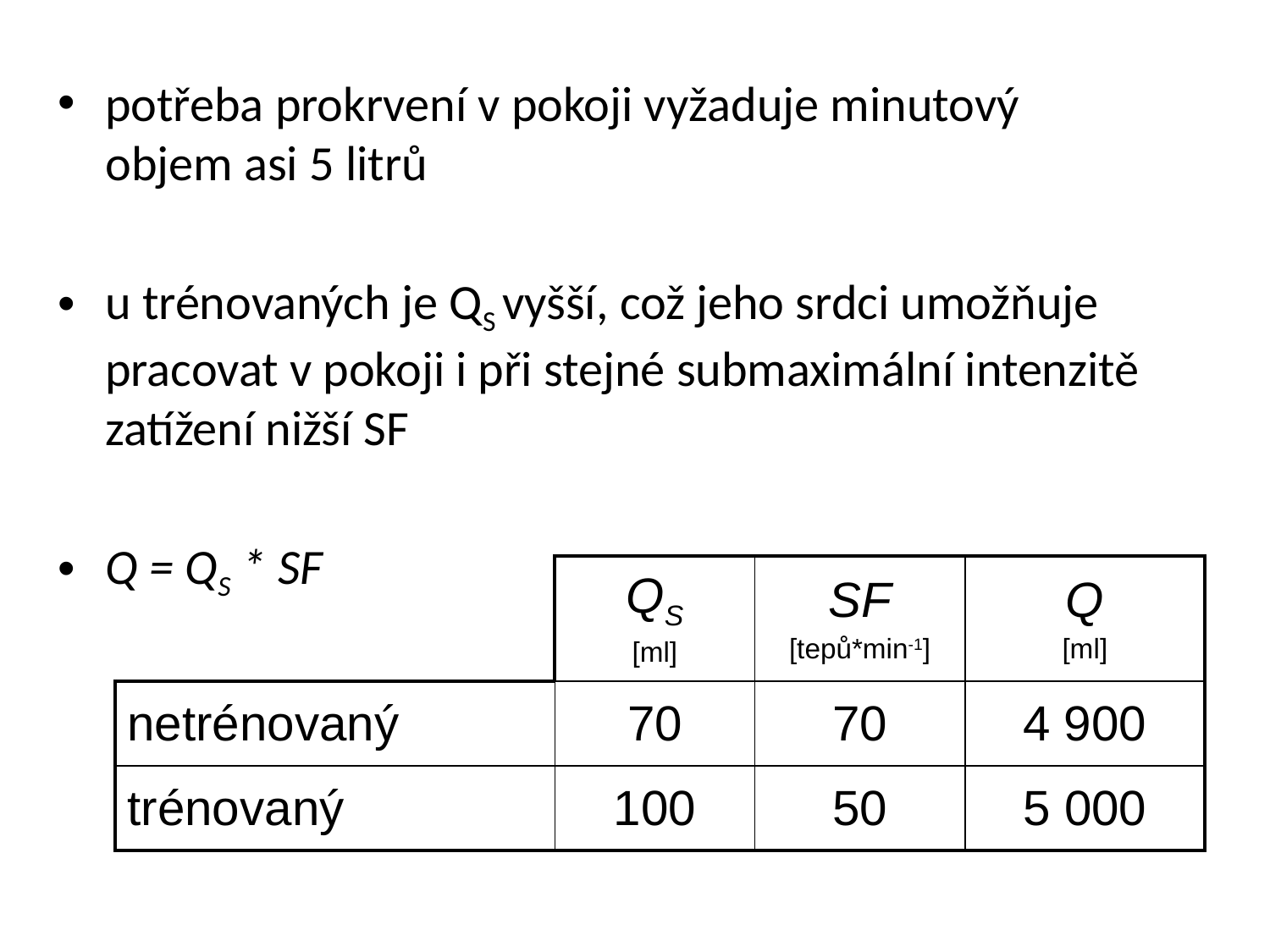

potřeba prokrvení v pokoji vyžaduje minutový objem asi 5 litrů

u trénovaných je QS vyšší, což jeho srdci umožňuje pracovat v pokoji i při stejné submaximální intenzitě zatížení nižší SF

Q = QS * SF
|  | QS [ml] | SF [tepů\*min-1] | Q [ml] |
| --- | --- | --- | --- |
| netrénovaný | 70 | 70 | 4 900 |
| trénovaný | 100 | 50 | 5 000 |